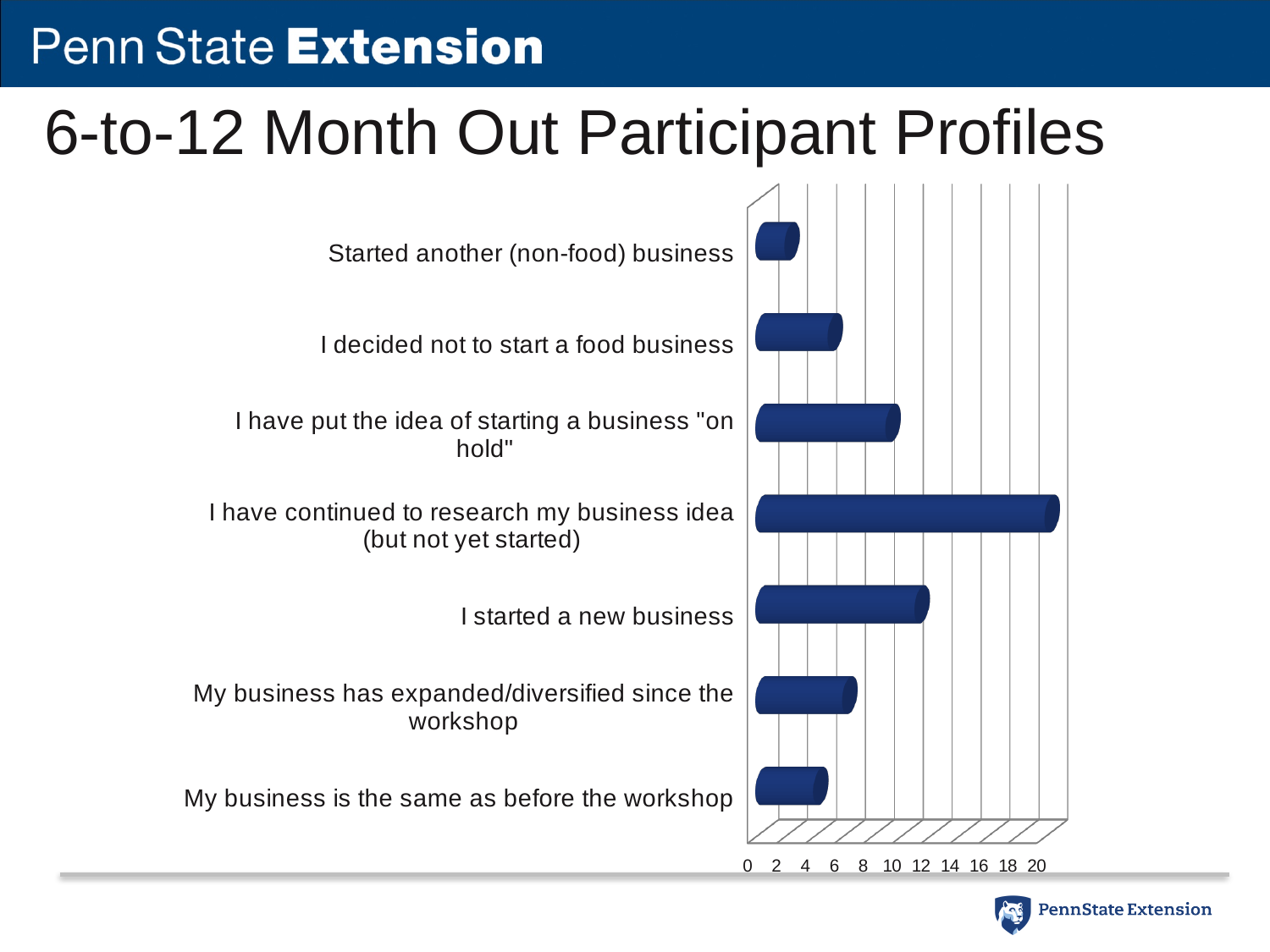

6-to-12 Month Out Participant Profiles

[unsupported chart]